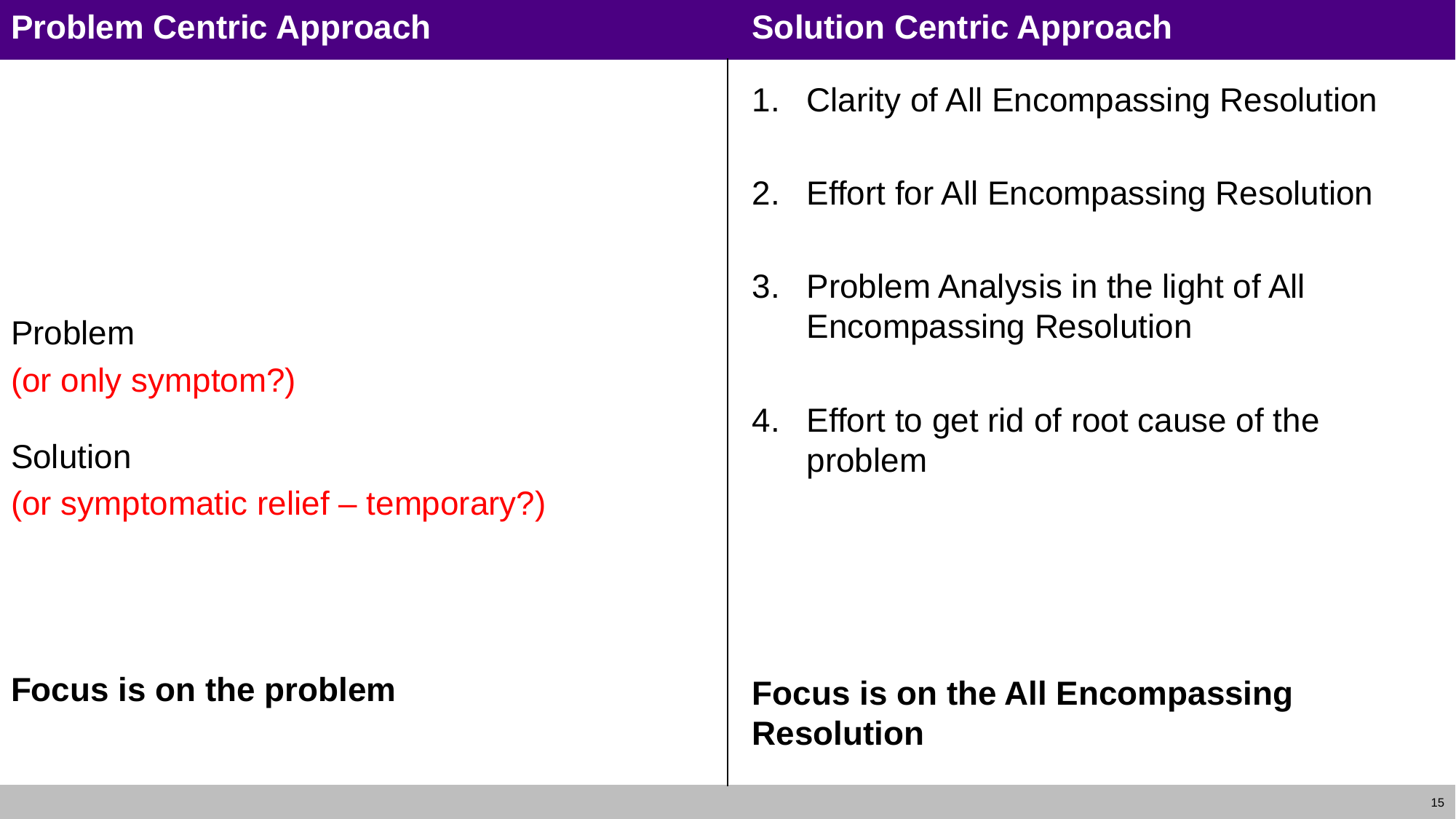

Solution Centric Approach
# Problem Centric Approach

Problem
(or only symptom?)

Solution
(or symptomatic relief – temporary?)

Focus is on the problem
Clarity of All Encompassing Resolution

Effort for All Encompassing Resolution

Problem Analysis in the light of All Encompassing Resolution

Effort to get rid of root cause of the problem

Focus is on the All Encompassing Resolution